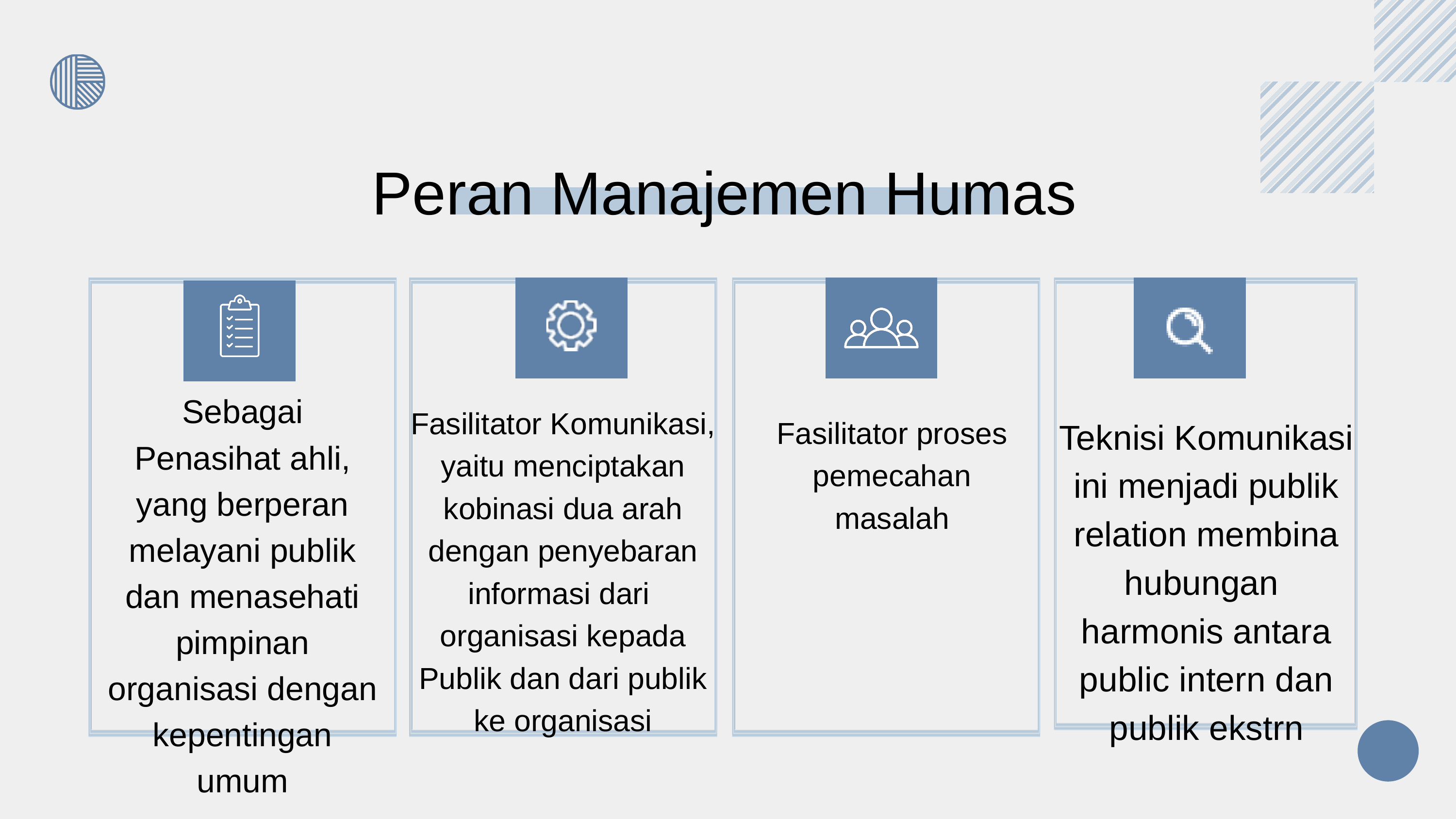

Peran Manajemen Humas

Sebagai Penasihat ahli, yang berperan melayani publik dan menasehati pimpinan organisasi dengan kepentingan umum
Fasilitator Komunikasi, yaitu menciptakan kobinasi dua arah dengan penyebaran informasi dari  organisasi kepada Publik dan dari publik ke organisasi
Fasilitator proses pemecahan masalah
Teknisi Komunikasi ini menjadi publik relation membina hubungan  harmonis antara public intern dan publik ekstrn